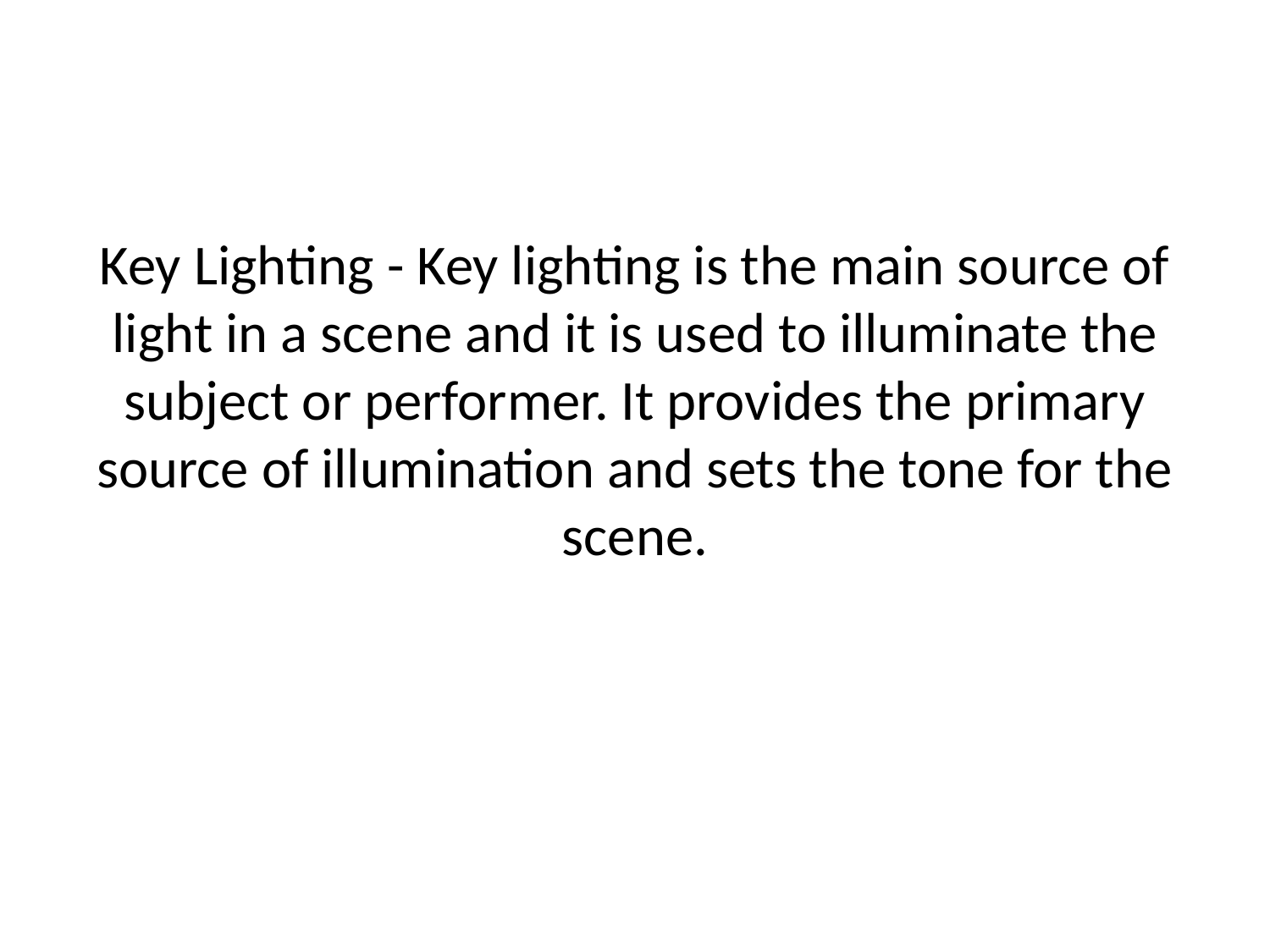

Key Lighting - Key lighting is the main source of light in a scene and it is used to illuminate the subject or performer. It provides the primary source of illumination and sets the tone for the scene.